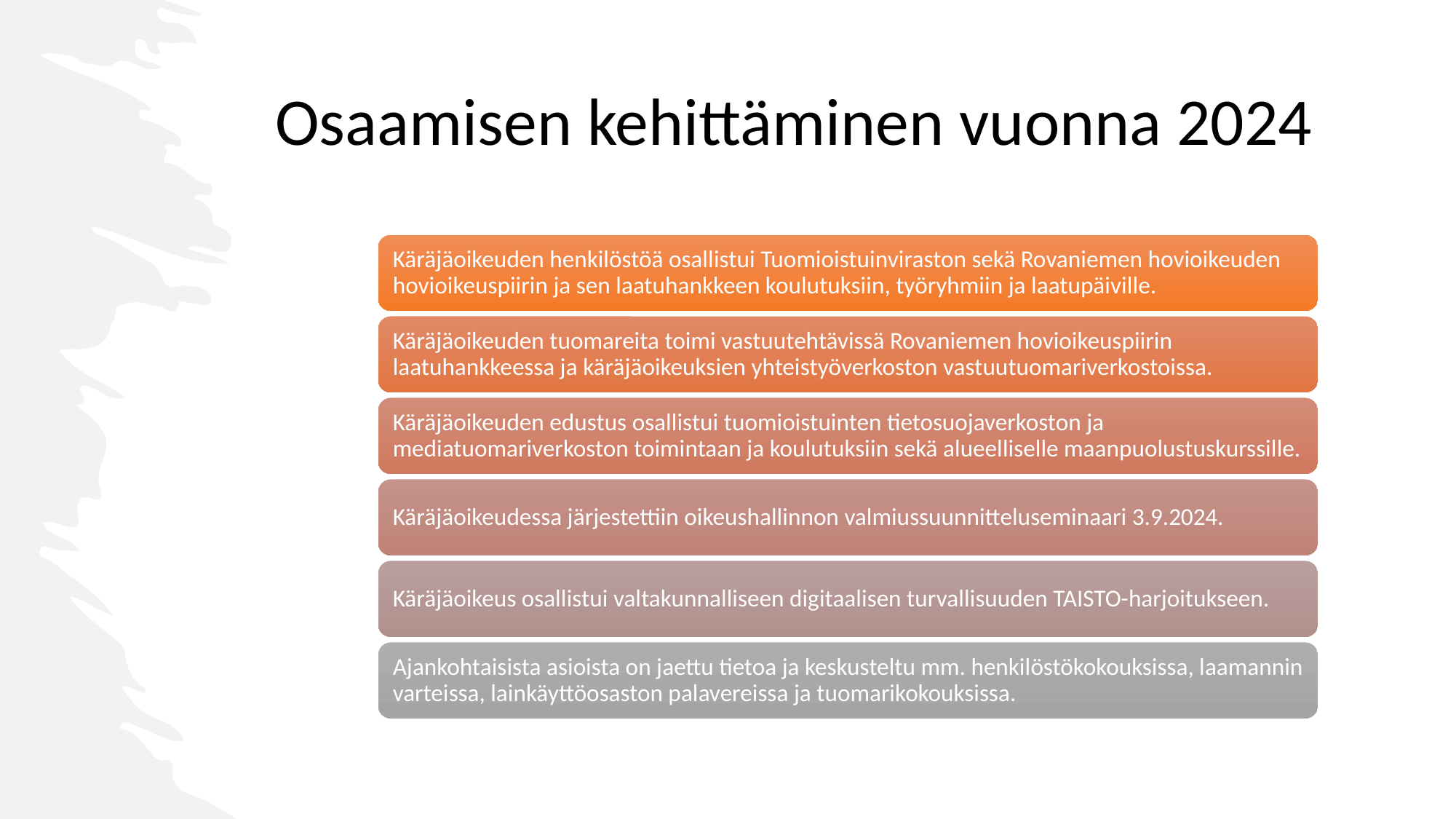

# Osaamisen kehittäminen vuonna 2024
Käräjäoikeuden henkilöstöä osallistui Tuomioistuinviraston sekä Rovaniemen hovioikeuden hovioikeuspiirin ja sen laatuhankkeen koulutuksiin, työryhmiin ja laatupäiville.
Käräjäoikeuden tuomareita toimi vastuutehtävissä Rovaniemen hovioikeuspiirin laatuhankkeessa ja käräjäoikeuksien yhteistyöverkoston vastuutuomariverkostoissa.
Käräjäoikeuden edustus osallistui tuomioistuinten tietosuojaverkoston ja mediatuomariverkoston toimintaan ja koulutuksiin sekä alueelliselle maanpuolustuskurssille.
Käräjäoikeudessa järjestettiin oikeushallinnon valmiussuunnitteluseminaari 3.9.2024.
Käräjäoikeus osallistui valtakunnalliseen digitaalisen turvallisuuden TAISTO-harjoitukseen.
Ajankohtaisista asioista on jaettu tietoa ja keskusteltu mm. henkilöstökokouksissa, laamannin varteissa, lainkäyttöosaston palavereissa ja tuomarikokouksissa.